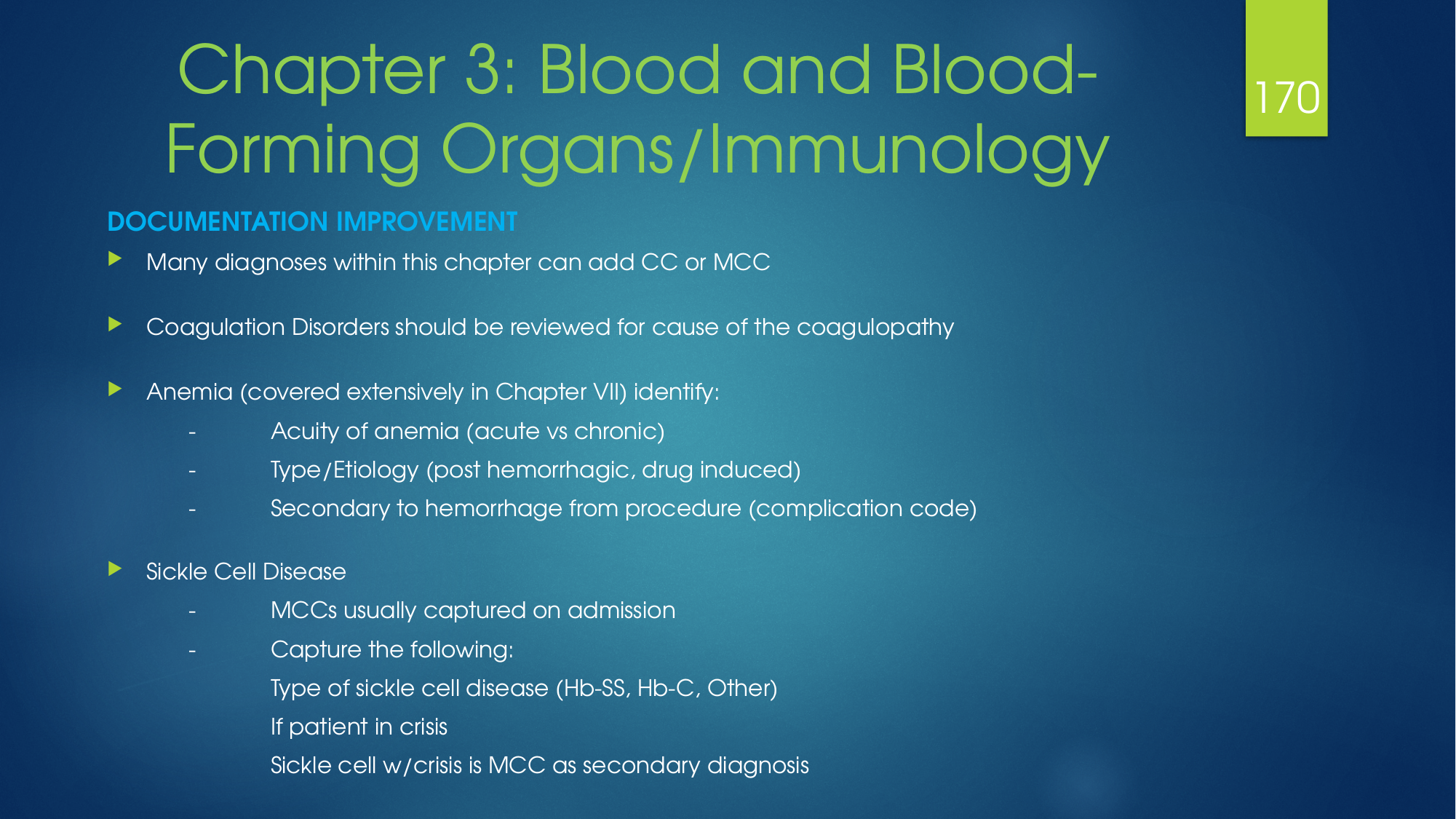

# Chapter 3: Blood and Blood-Forming Organs/Immunology
170
DOCUMENTATION IMPROVEMENT
Many diagnoses within this chapter can add CC or MCC

Coagulation Disorders should be reviewed for cause of the coagulopathy

Anemia (covered extensively in Chapter VII) identify:
	-	Acuity of anemia (acute vs chronic)
	-	Type/Etiology (post hemorrhagic, drug induced)
	-	Secondary to hemorrhage from procedure (complication code)

Sickle Cell Disease
	-	MCCs usually captured on admission
	-	Capture the following:
		Type of sickle cell disease (Hb-SS, Hb-C, Other)
		If patient in crisis
		Sickle cell w/crisis is MCC as secondary diagnosis